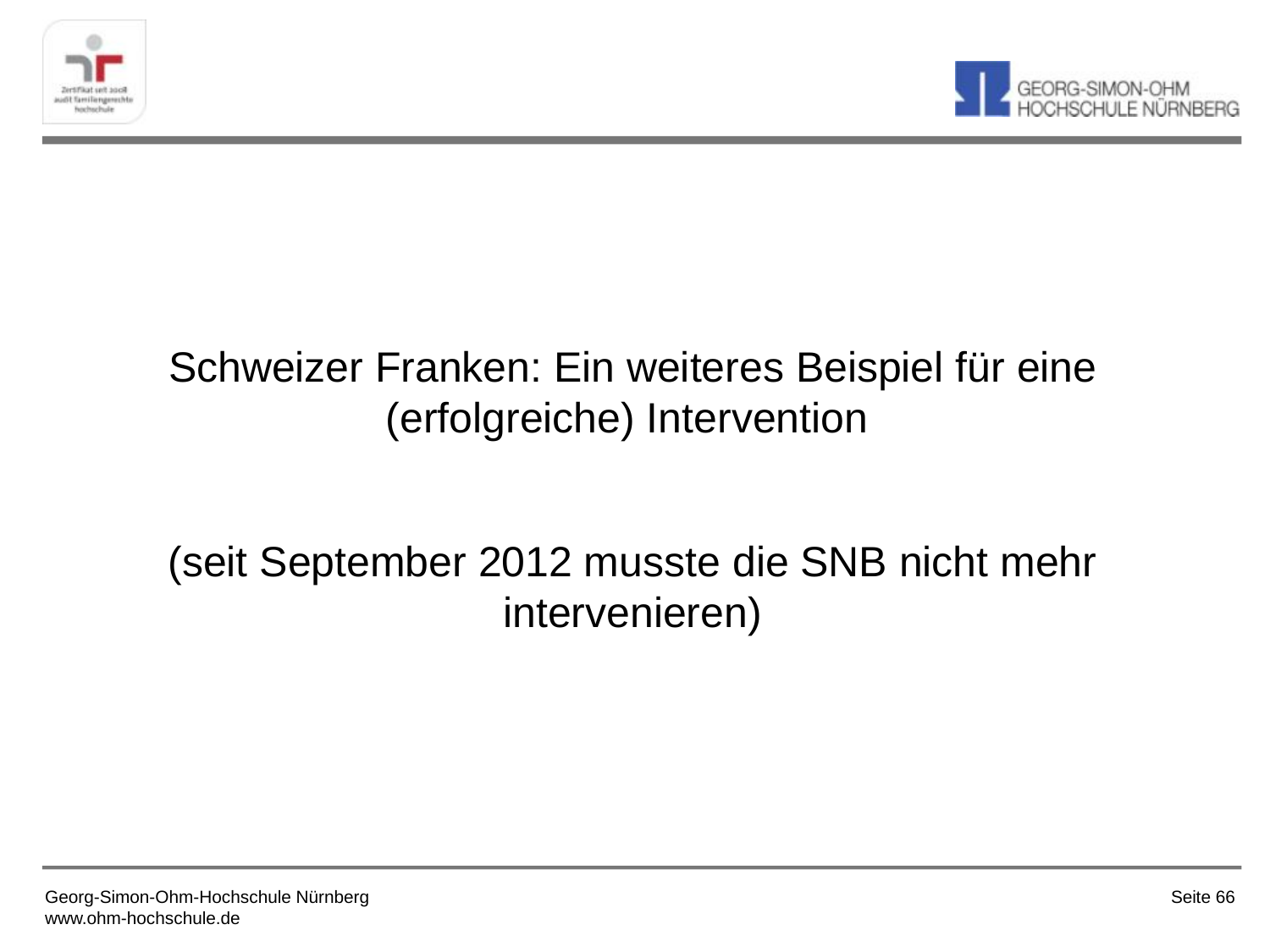

Schweizer Franken: Ein weiteres Beispiel für eine (erfolgreiche) Intervention

(seit September 2012 musste die SNB nicht mehr intervenieren)
Seite 66
Georg-Simon-Ohm-Hochschule Nürnberg
www.ohm-hochschule.de